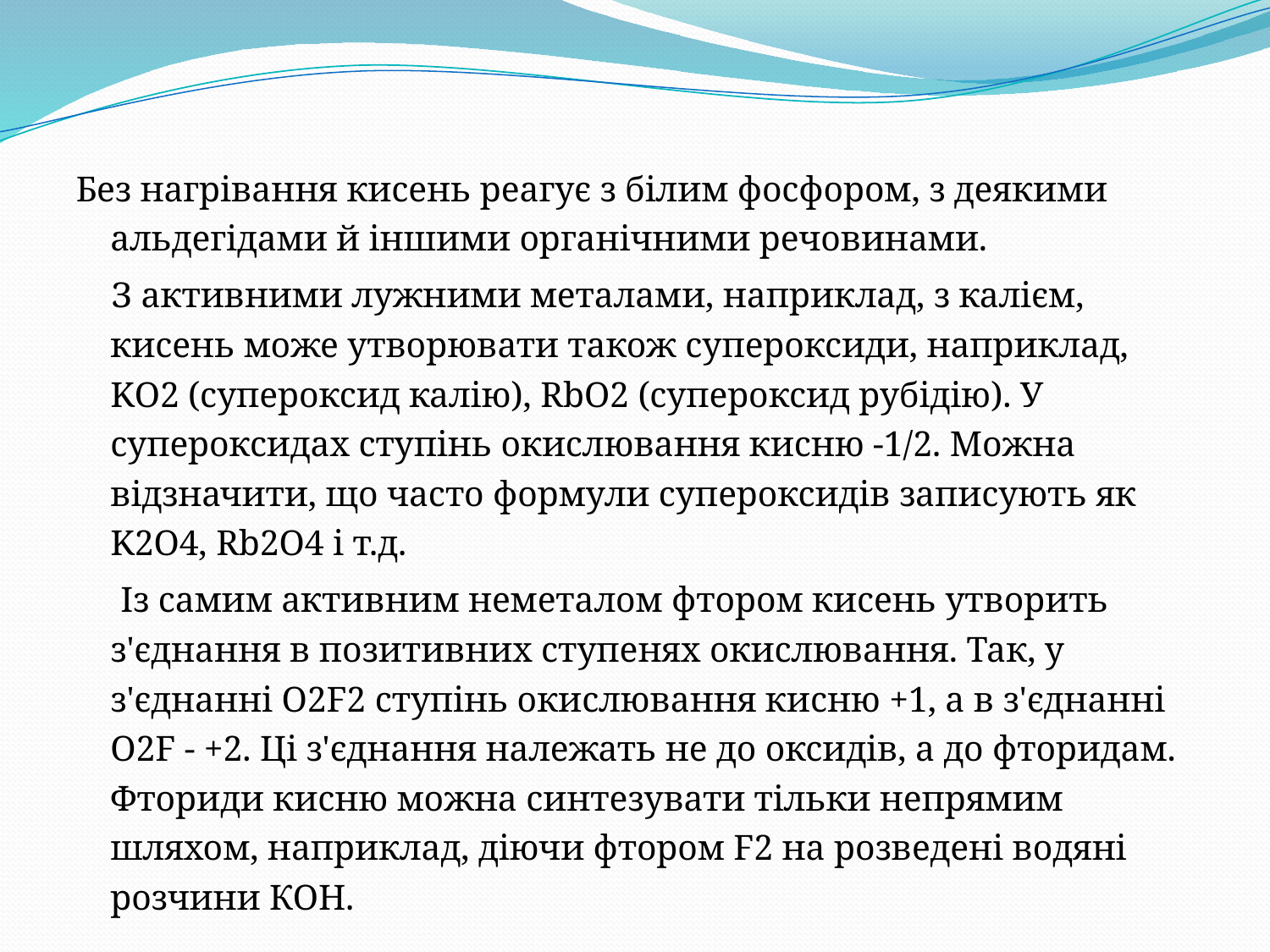

#

Без нагрівання кисень реагує з білим фосфором, з деякими альдегідами й іншими органічними речовинами.
    З активними лужними металами, наприклад, з калієм, кисень може утворювати також супероксиди, наприклад, KО2 (супероксид калію), RbО2 (супероксид рубідію). У супероксидах ступінь окислювання кисню -1/2. Можна відзначити, що часто формули супероксидів записують як K2O4, Rb2O4 і т.д.
     Із самим активним неметалом фтором кисень утворить з'єднання в позитивних ступенях окислювання. Так, у з'єднанні O2F2 ступінь окислювання кисню +1, а в з'єднанні O2F - +2. Ці з'єднання належать не до оксидів, а до фторидам. Фториди кисню можна синтезувати тільки непрямим шляхом, наприклад, діючи фтором F2 на розведені водяні розчини КОН.